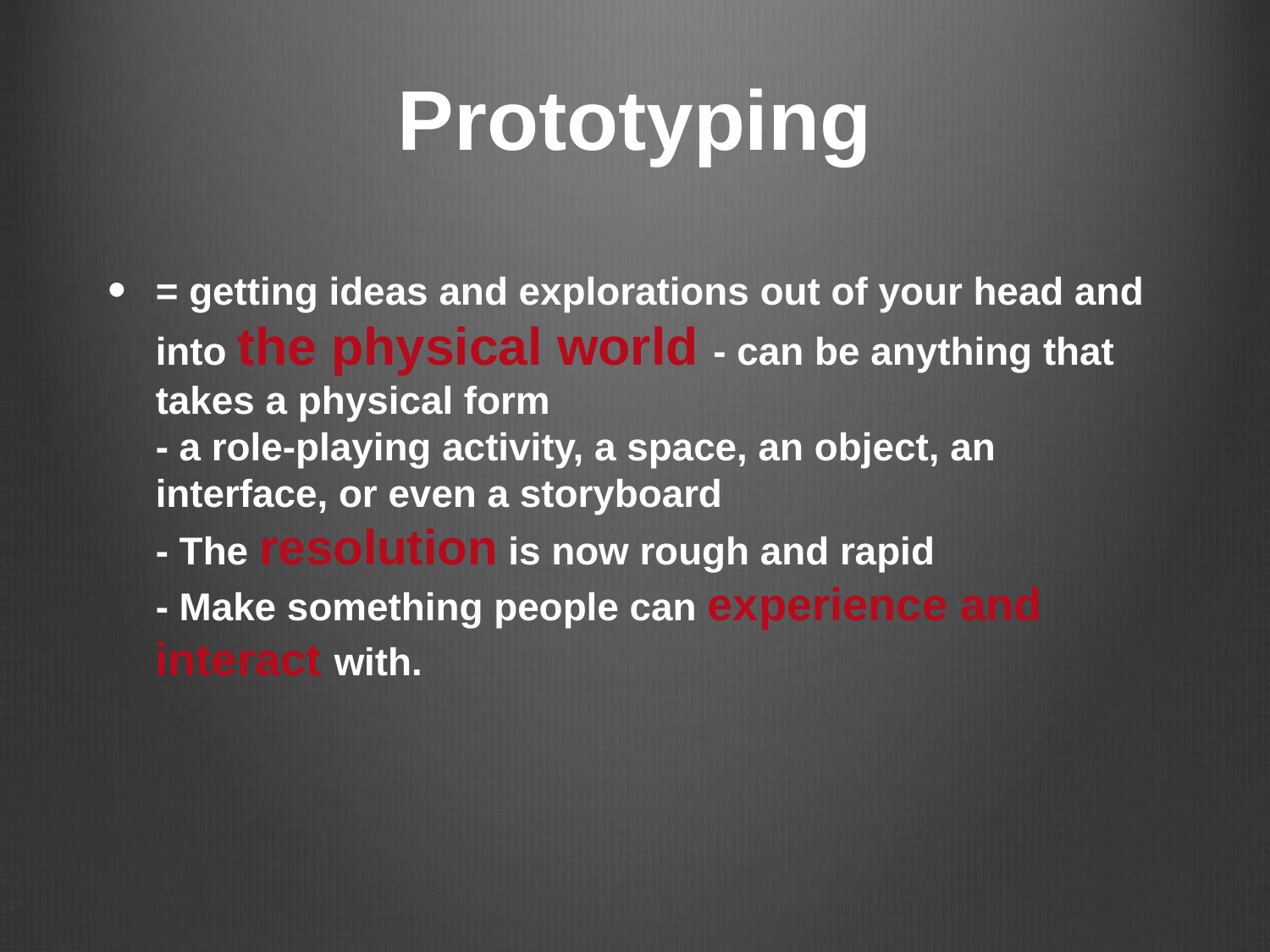

# Prototyping
= getting ideas and explorations out of your head and into the physical world - can be anything that takes a physical form
- a role-playing activity, a space, an object, an interface, or even a storyboard
- The resolution is now rough and rapid
- Make something people can experience and interact with.